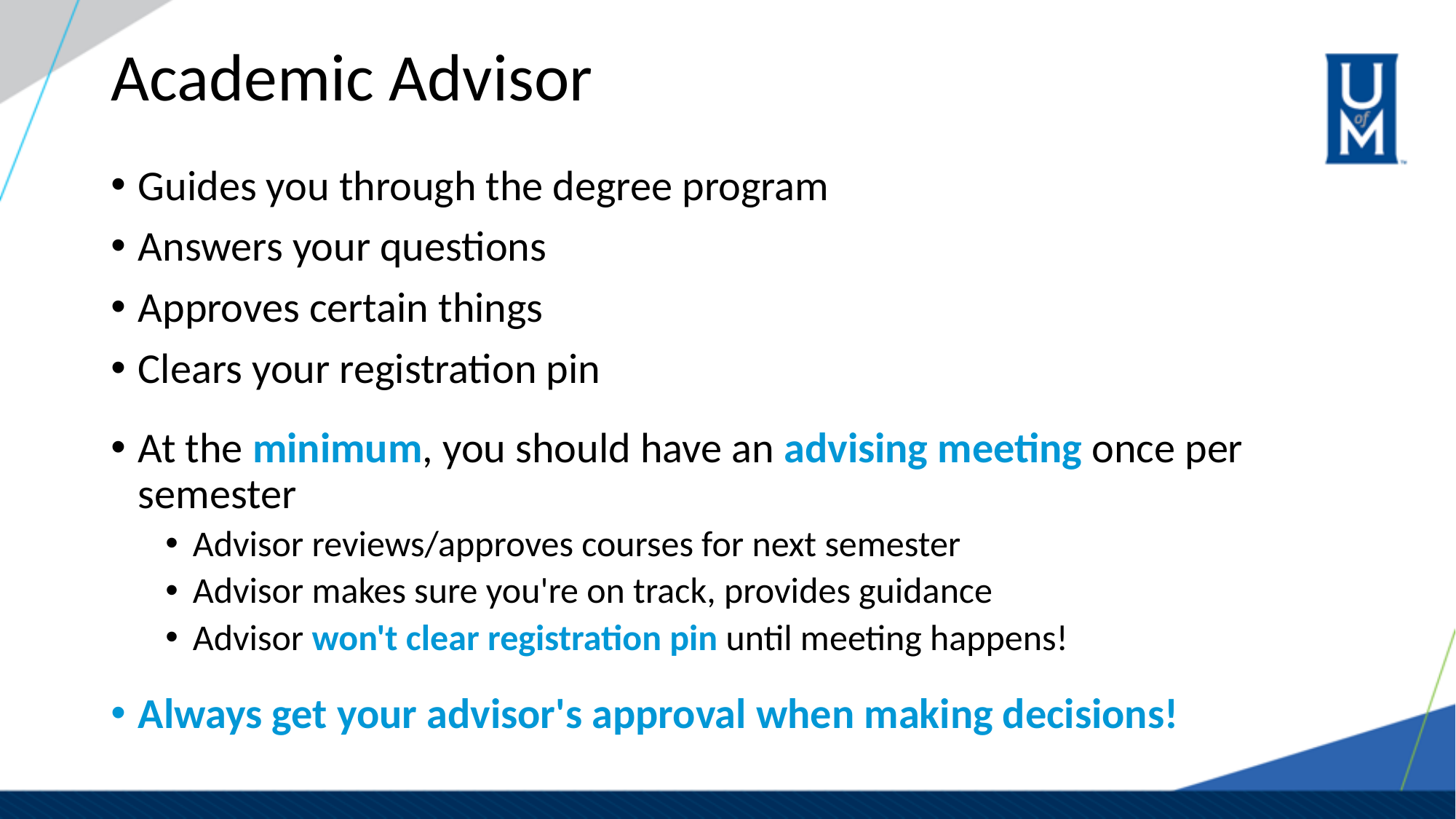

# Academic Advisor
Guides you through the degree program
Answers your questions
Approves certain things
Clears your registration pin
At the minimum, you should have an advising meeting once per semester
Advisor reviews/approves courses for next semester
Advisor makes sure you're on track, provides guidance
Advisor won't clear registration pin until meeting happens!
Always get your advisor's approval when making decisions!